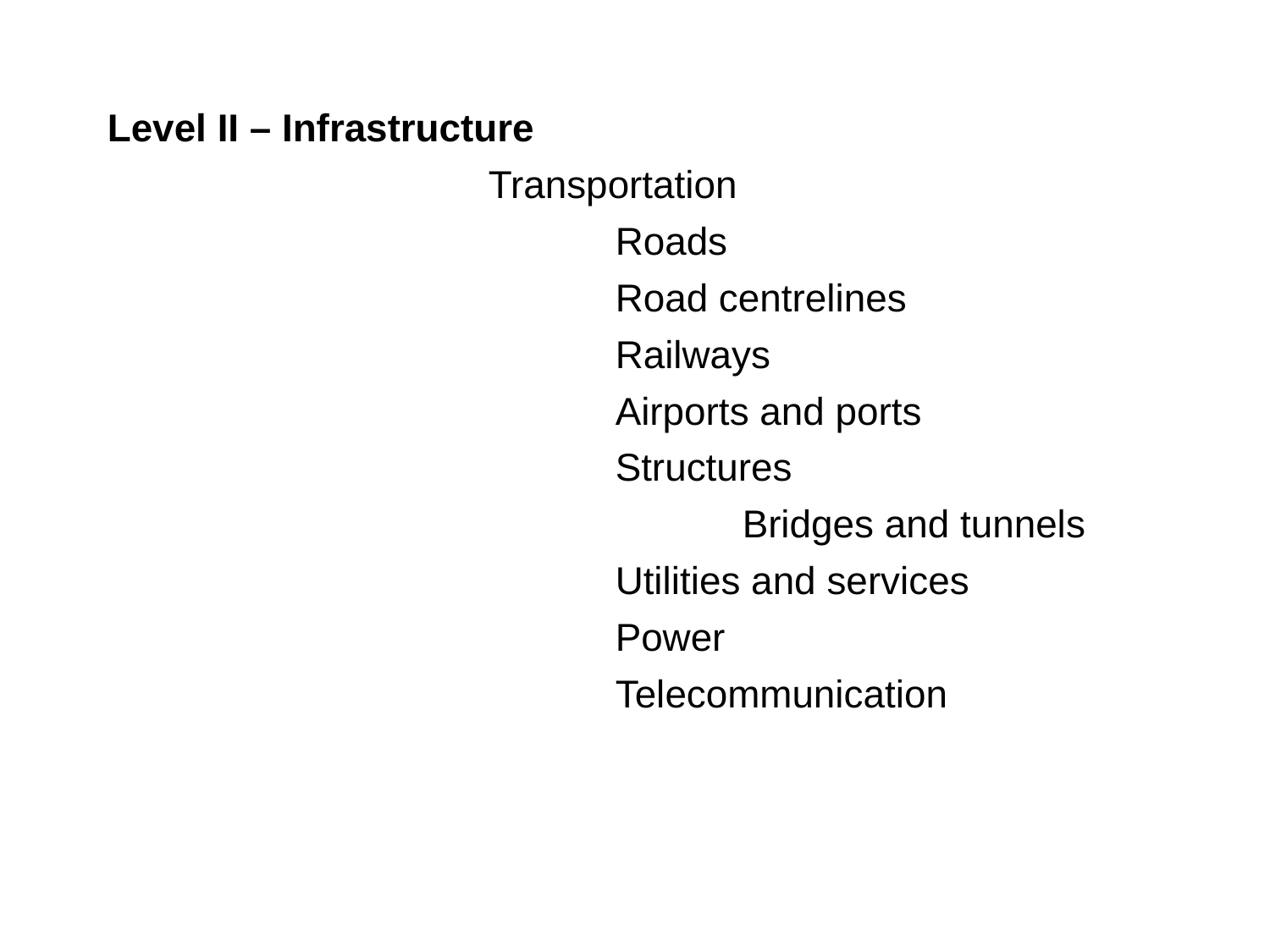

Level II – Infrastructure
			Transportation
			Roads
			Road centrelines
			Railways
			Airports and ports
			Structures
				Bridges and tunnels
			Utilities and services
			Power
			Telecommunication